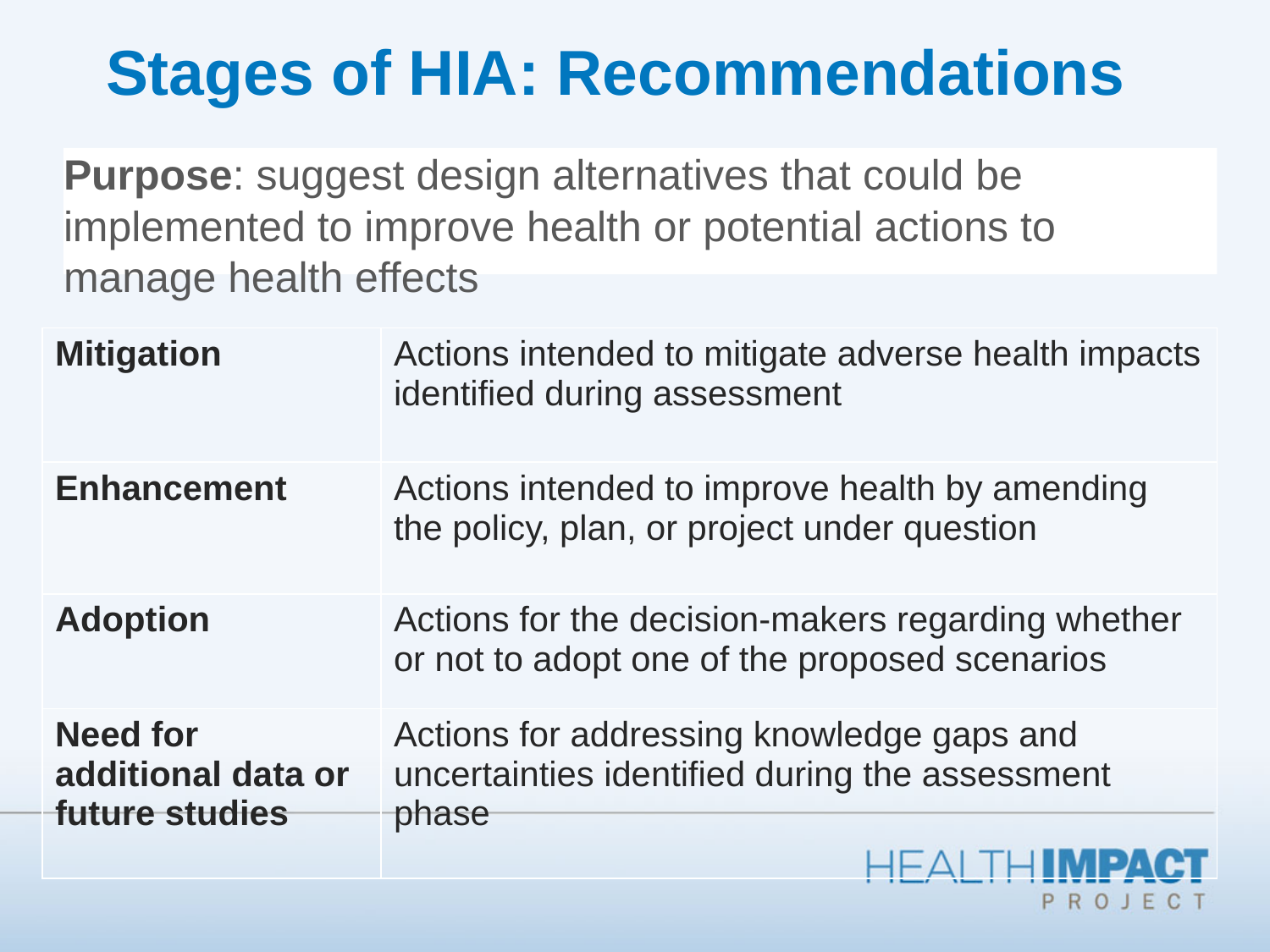

# Stages of HIA: Recommendations
Purpose: suggest design alternatives that could be implemented to improve health or potential actions to manage health effects

| Mitigation | Actions intended to mitigate adverse health impacts identified during assessment |
| --- | --- |
| Enhancement | Actions intended to improve health by amending the policy, plan, or project under question |
| Adoption | Actions for the decision-makers regarding whether or not to adopt one of the proposed scenarios |
| Need for additional data or future studies | Actions for addressing knowledge gaps and uncertainties identified during the assessment phase |